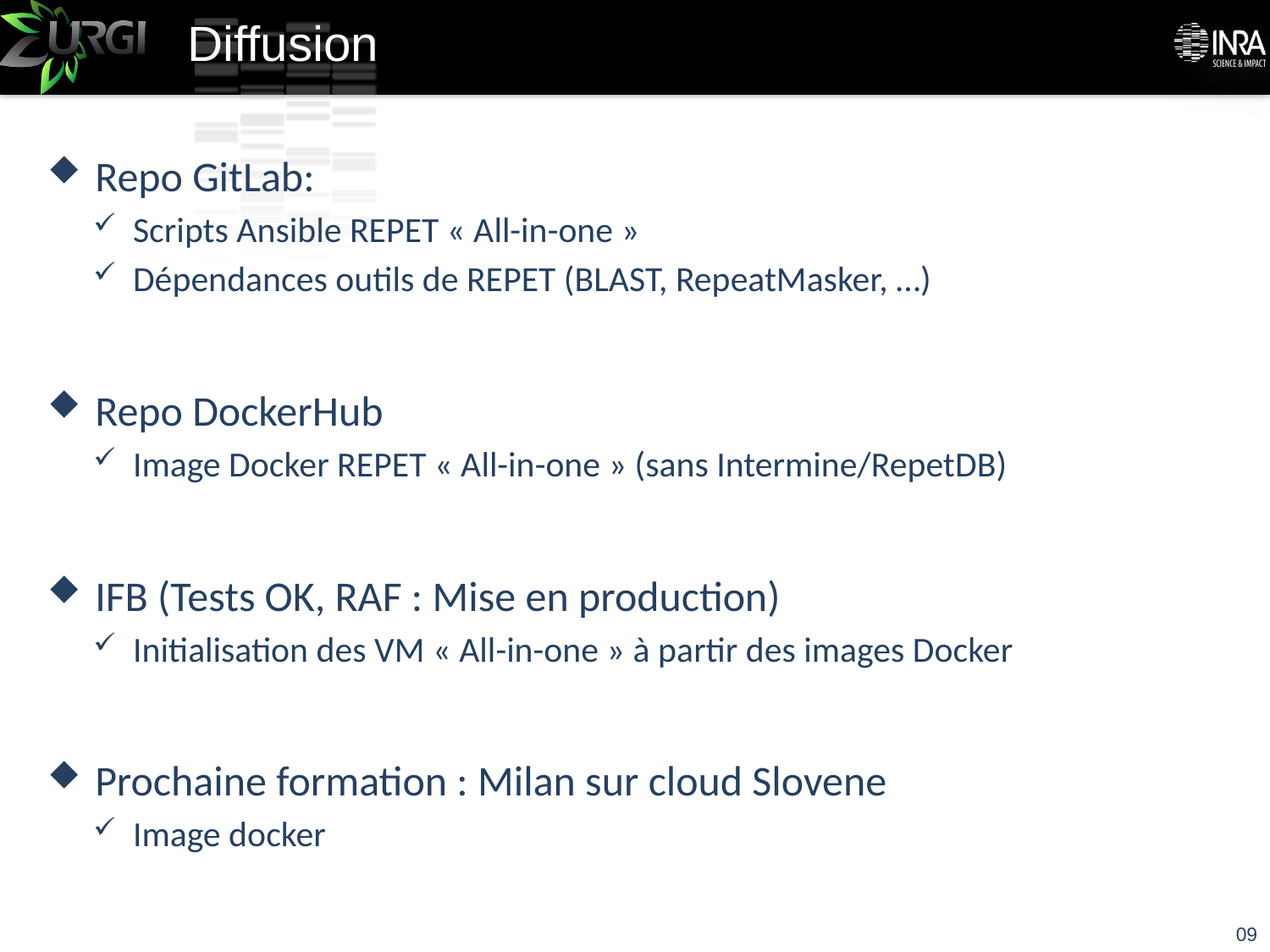

# Diffusion
Repo GitLab:
Scripts Ansible REPET « All-in-one »
Dépendances outils de REPET (BLAST, RepeatMasker, …)

Repo DockerHub
Image Docker REPET « All-in-one » (sans Intermine/RepetDB)

IFB (Tests OK, RAF : Mise en production)
Initialisation des VM « All-in-one » à partir des images Docker

Prochaine formation : Milan sur cloud Slovene
Image docker

09